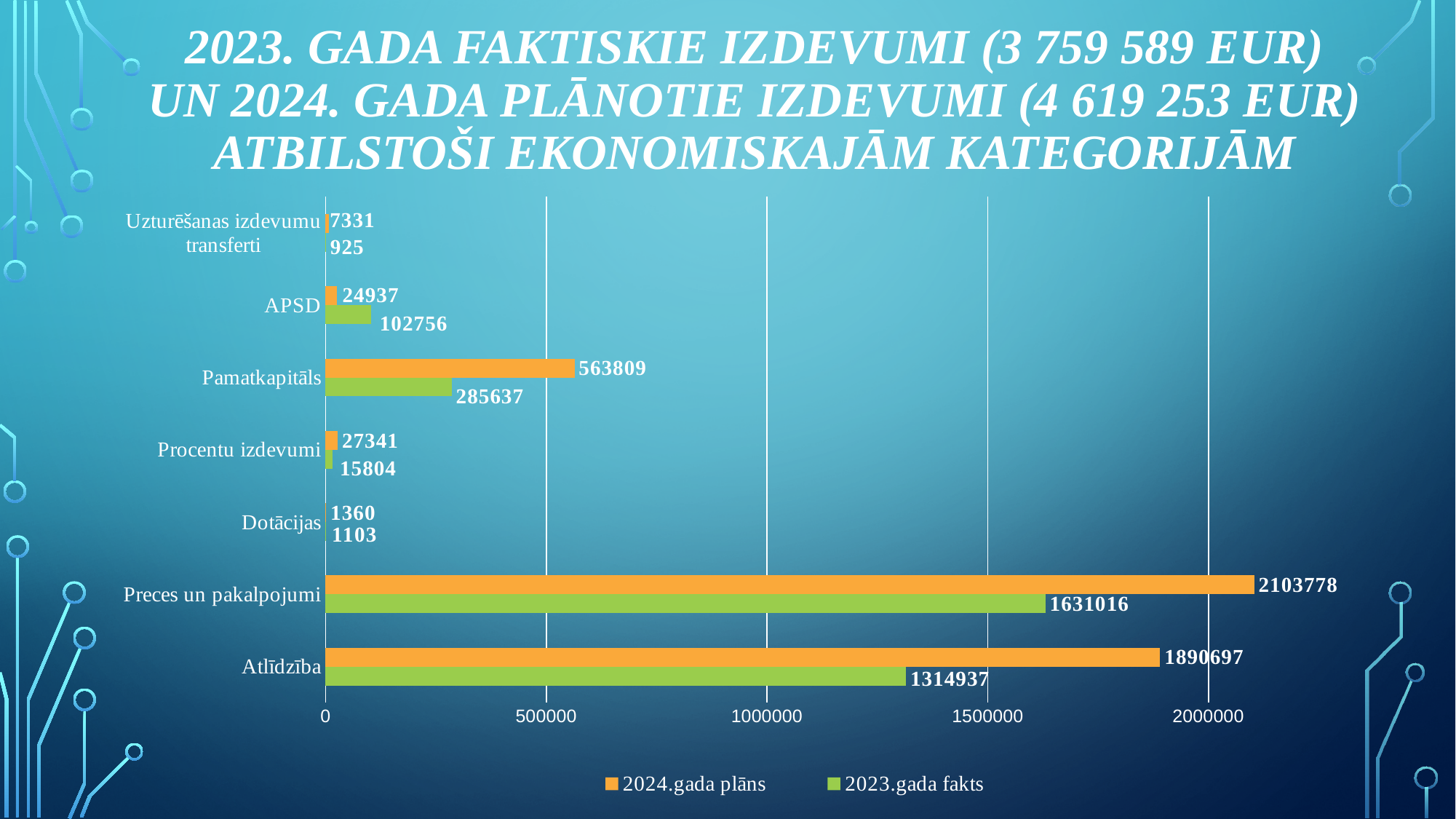

# 2023. gada faktiskie izdevumi (3 759 589 EUR) un 2024. gada plānotie izdevumi (4 619 253 eur) atbilstoši ekonomiskajām kategorijām

### Chart

| Category | 2023.gada fakts | 2024.gada plāns |
|---|---|---|
| Atlīdzība | 1314937.0 | 1890697.0 |
| Preces un pakalpojumi | 1631016.0 | 2103778.0 |
| Dotācijas | 1103.0 | 1360.0 |
| Procentu izdevumi | 15804.0 | 27341.0 |
| Pamatkapitāls | 285637.0 | 563809.0 |
| APSD | 102756.0 | 24937.0 |
| Uzturēšanas izdevumu transferti | 925.0 | 7331.0 |